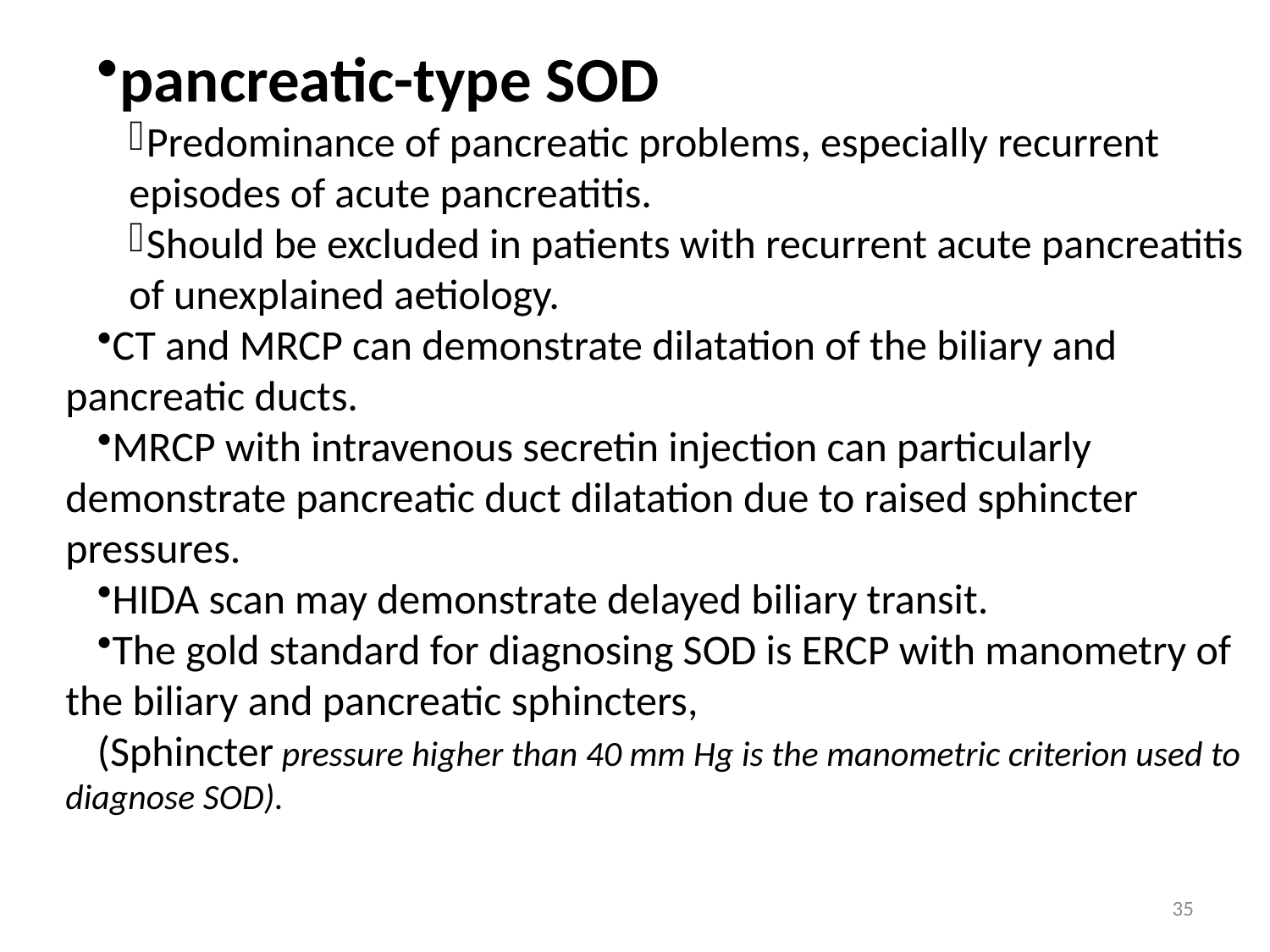

pancreatic-type SOD
Predominance of pancreatic problems, especially recurrent episodes of acute pancreatitis.
Should be excluded in patients with recurrent acute pancreatitis of unexplained aetiology.
CT and MRCP can demonstrate dilatation of the biliary and pancreatic ducts.
MRCP with intravenous secretin injection can particularly demonstrate pancreatic duct dilatation due to raised sphincter pressures.
HIDA scan may demonstrate delayed biliary transit.
The gold standard for diagnosing SOD is ERCP with manometry of the biliary and pancreatic sphincters,
(Sphincter pressure higher than 40 mm Hg is the manometric criterion used to diagnose SOD).

35